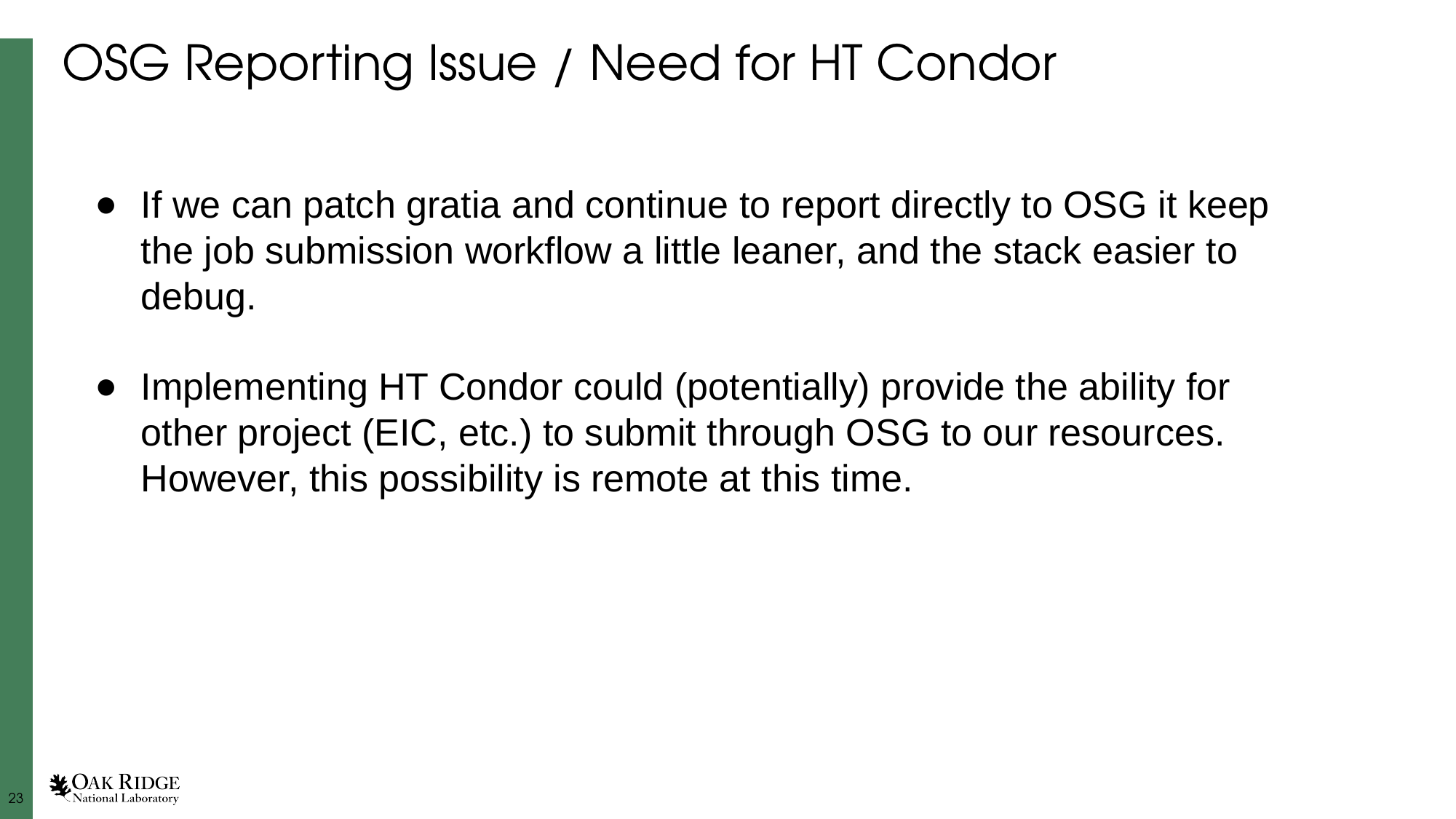

# OSG Reporting Issue / Need for HT Condor

If we can patch gratia and continue to report directly to OSG it keep the job submission workflow a little leaner, and the stack easier to debug.
Implementing HT Condor could (potentially) provide the ability for other project (EIC, etc.) to submit through OSG to our resources. However, this possibility is remote at this time.